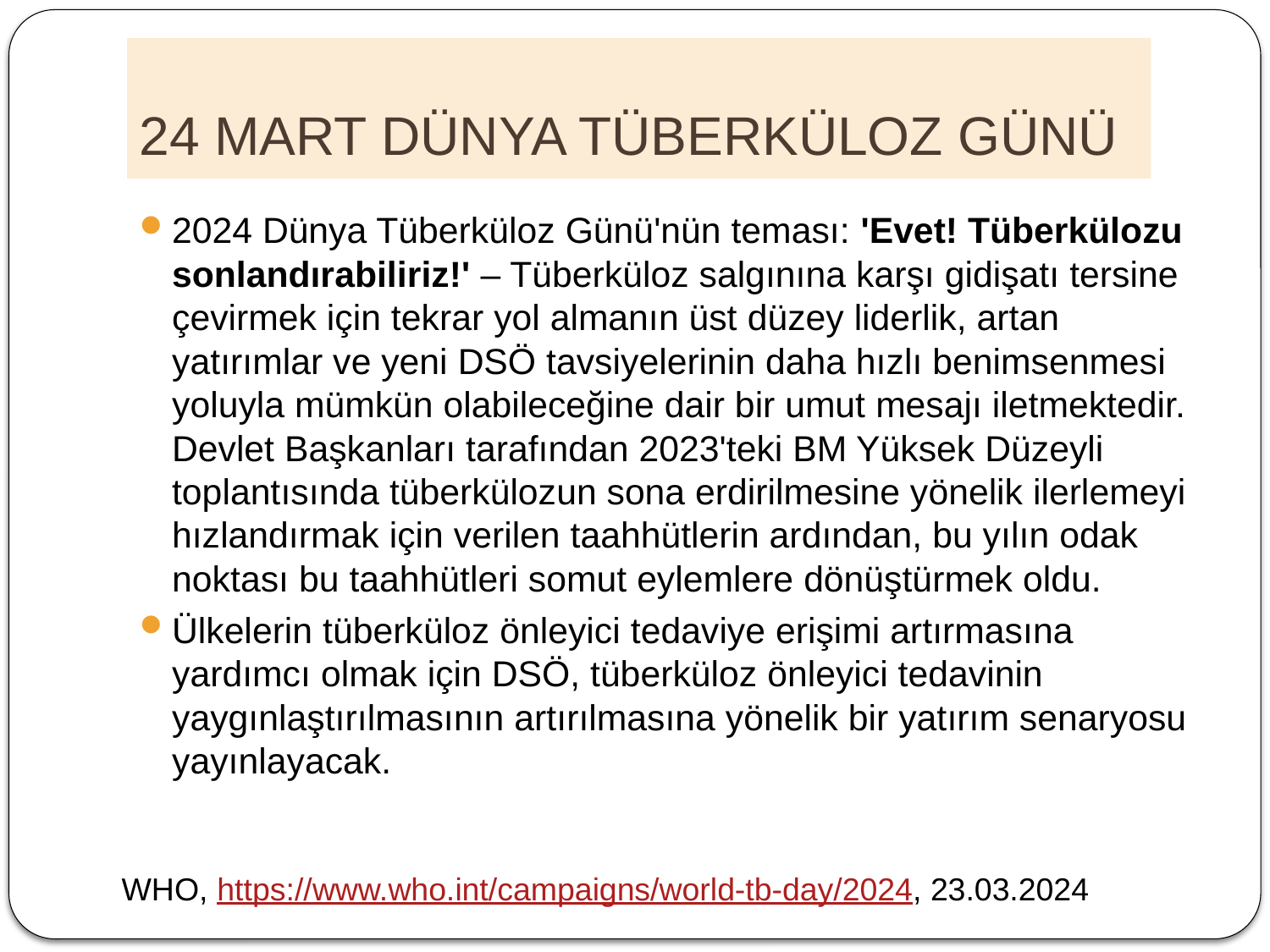

# 24 MART DÜNYA TÜBERKÜLOZ GÜNÜ
2024 Dünya Tüberküloz Günü'nün teması: 'Evet! Tüberkülozu sonlandırabiliriz!' – Tüberküloz salgınına karşı gidişatı tersine çevirmek için tekrar yol almanın üst düzey liderlik, artan yatırımlar ve yeni DSÖ tavsiyelerinin daha hızlı benimsenmesi yoluyla mümkün olabileceğine dair bir umut mesajı iletmektedir. Devlet Başkanları tarafından 2023'teki BM Yüksek Düzeyli toplantısında tüberkülozun sona erdirilmesine yönelik ilerlemeyi hızlandırmak için verilen taahhütlerin ardından, bu yılın odak noktası bu taahhütleri somut eylemlere dönüştürmek oldu.
Ülkelerin tüberküloz önleyici tedaviye erişimi artırmasına yardımcı olmak için DSÖ, tüberküloz önleyici tedavinin yaygınlaştırılmasının artırılmasına yönelik bir yatırım senaryosu yayınlayacak.

WHO, https://www.who.int/campaigns/world-tb-day/2024, 23.03.2024